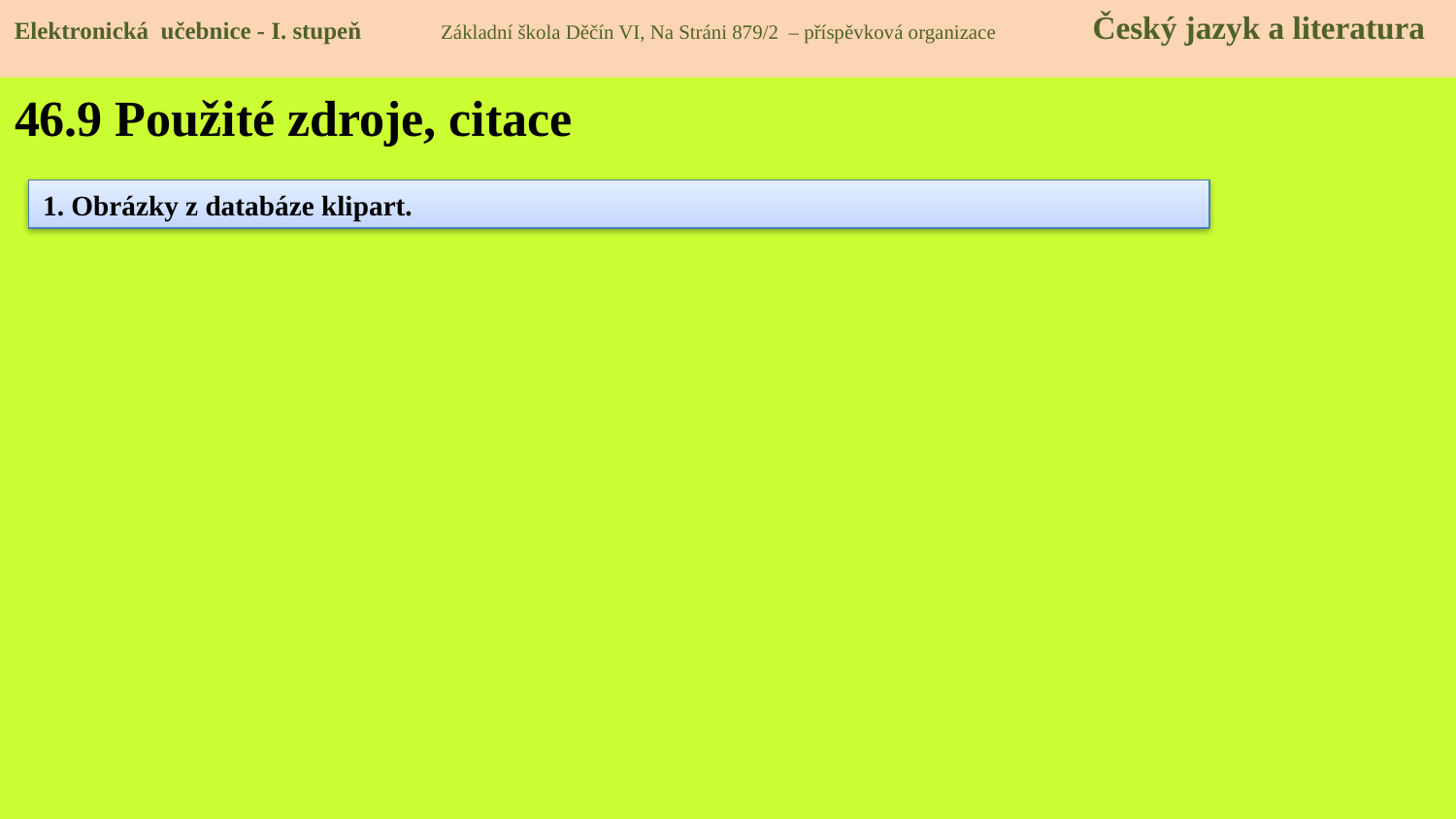

Elektronická  učebnice - I. stupeň                      Základní škola Děčín VI, Na Stráni 879/2  – příspěvková organizace                        Český jazyk a literatura

Elektronická  učebnice - I. stupeň             Základní škola Děčín VI, Na Stráni 879/2  – příspěvková organizace                   Český jazyk a literatura

# 46.9 Použité zdroje, citace
1. Obrázky z databáze klipart.